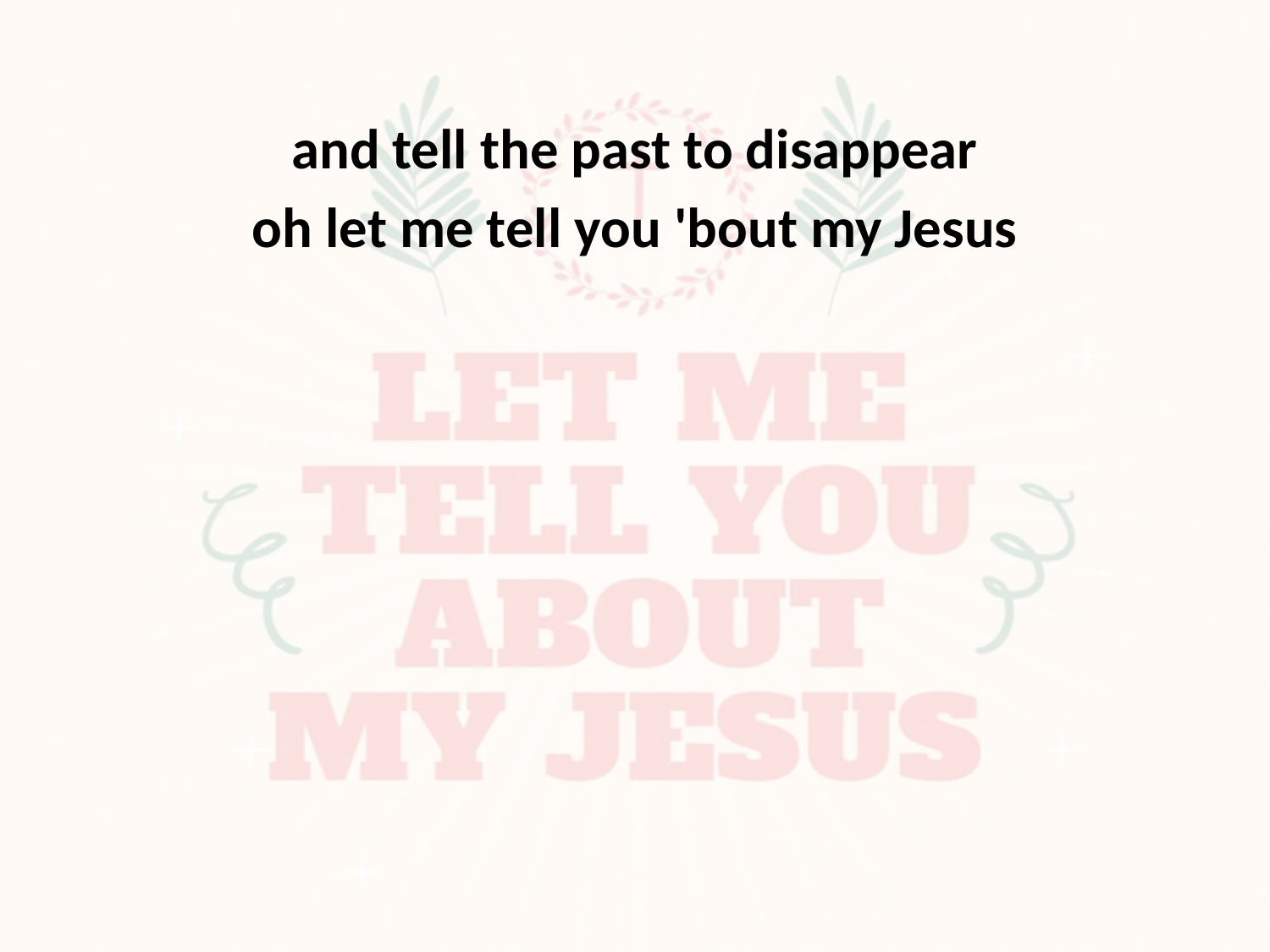

and tell the past to disappear
oh let me tell you 'bout my Jesus